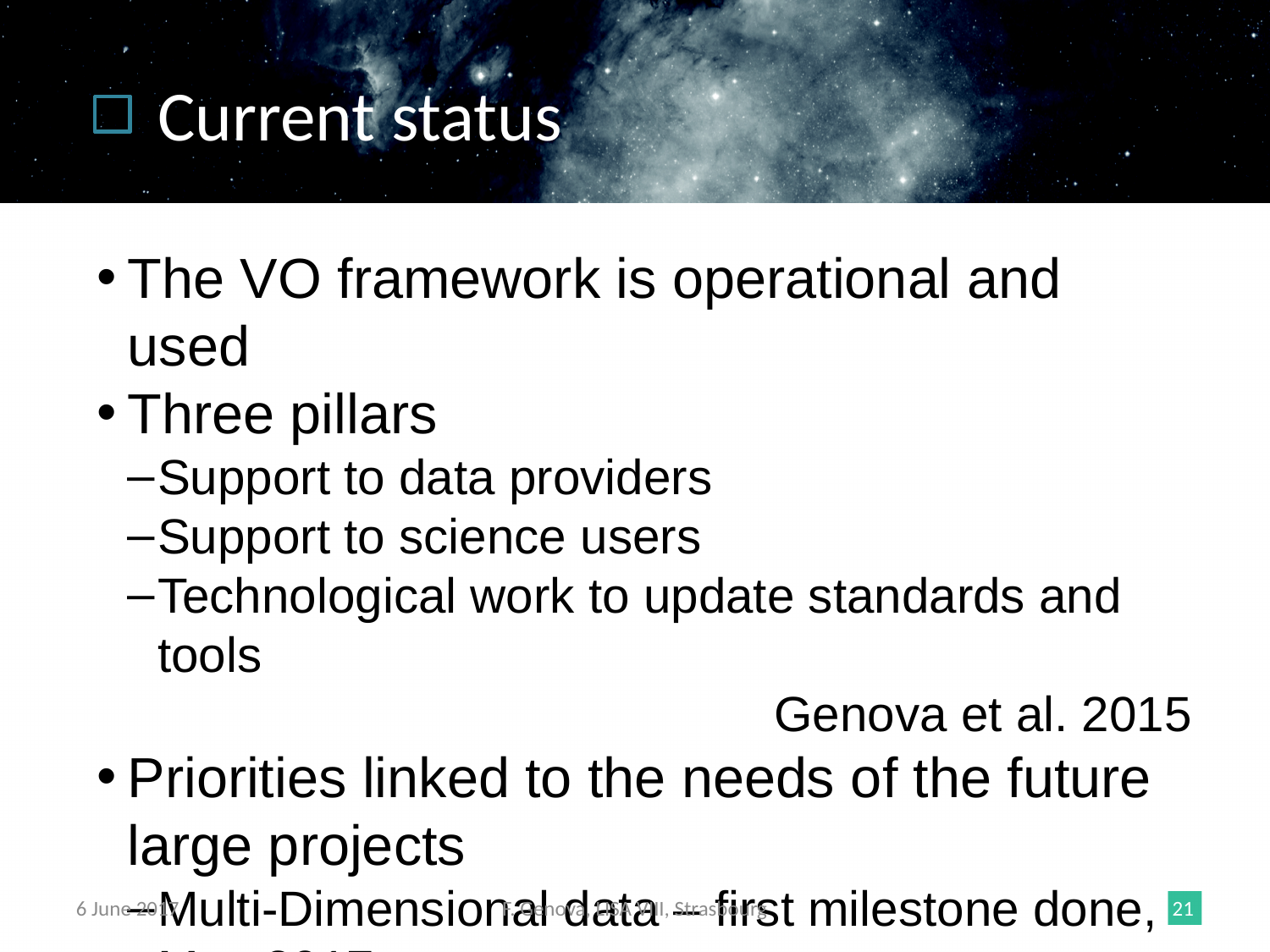

Current status

The VO framework is operational and used
Three pillars
Support to data providers
Support to science users
Technological work to update standards and tools
Genova et al. 2015
Priorities linked to the needs of the future large projects
Multi-Dimensional data – first milestone done, May 2017
Time domain

6 June 2017
F. Genova, LISA VIII, Strasbourg
21